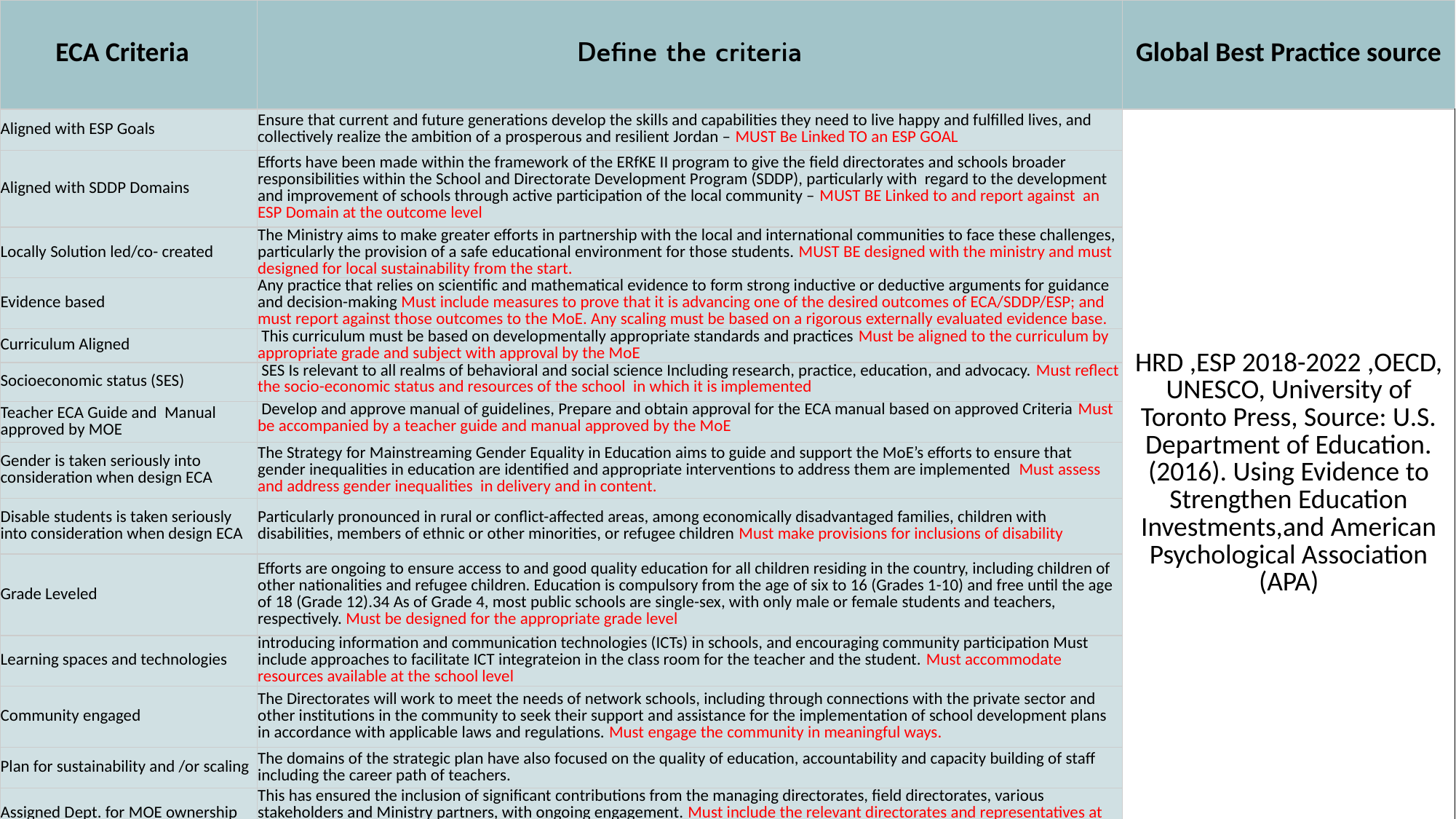

| ECA Criteria | Define the criteria | Global Best Practice source |
| --- | --- | --- |
| Aligned with ESP Goals | Ensure that current and future generations develop the skills and capabilities they need to live happy and fulfilled lives, and collectively realize the ambition of a prosperous and resilient Jordan – MUST Be Linked TO an ESP GOAL | HRD ,ESP 2018-2022 ,OECD, UNESCO, University of Toronto Press, Source: U.S. Department of Education. (2016). Using Evidence to Strengthen Education Investments,and American Psychological Association (APA) |
| Aligned with SDDP Domains | Efforts have been made within the framework of the ERfKE II program to give the field directorates and schools broader responsibilities within the School and Directorate Development Program (SDDP), particularly with regard to the development and improvement of schools through active participation of the local community – MUST BE Linked to and report against an ESP Domain at the outcome level |  |
| Locally Solution led/co- created | The Ministry aims to make greater efforts in partnership with the local and international communities to face these challenges, particularly the provision of a safe educational environment for those students. MUST BE designed with the ministry and must designed for local sustainability from the start. |  |
| Evidence based | Any practice that relies on scientific and mathematical evidence to form strong inductive or deductive arguments for guidance and decision-making Must include measures to prove that it is advancing one of the desired outcomes of ECA/SDDP/ESP; and must report against those outcomes to the MoE. Any scaling must be based on a rigorous externally evaluated evidence base. |  |
| Curriculum Aligned | This curriculum must be based on developmentally appropriate standards and practices Must be aligned to the curriculum by appropriate grade and subject with approval by the MoE |  |
| Socioeconomic status (SES) | SES Is relevant to all realms of behavioral and social science Including research, practice, education, and advocacy. Must reflect the socio-economic status and resources of the school in which it is implemented |  |
| Teacher ECA Guide and Manual approved by MOE | Develop and approve manual of guidelines, Prepare and obtain approval for the ECA manual based on approved Criteria Must be accompanied by a teacher guide and manual approved by the MoE |  |
| Gender is taken seriously into consideration when design ECA | The Strategy for Mainstreaming Gender Equality in Education aims to guide and support the MoE’s efforts to ensure that gender inequalities in education are identified and appropriate interventions to address them are implemented Must assess and address gender inequalities in delivery and in content. |  |
| Disable students is taken seriously into consideration when design ECA | Particularly pronounced in rural or conflict-affected areas, among economically disadvantaged families, children with disabilities, members of ethnic or other minorities, or refugee children Must make provisions for inclusions of disability |  |
| Grade Leveled | Efforts are ongoing to ensure access to and good quality education for all children residing in the country, including children of other nationalities and refugee children. Education is compulsory from the age of six to 16 (Grades 1-10) and free until the age of 18 (Grade 12).34 As of Grade 4, most public schools are single-sex, with only male or female students and teachers, respectively. Must be designed for the appropriate grade level |  |
| Learning spaces and technologies | introducing information and communication technologies (ICTs) in schools, and encouraging community participation Must include approaches to facilitate ICT integrateion in the class room for the teacher and the student. Must accommodate resources available at the school level |  |
| Community engaged | The Directorates will work to meet the needs of network schools, including through connections with the private sector and other institutions in the community to seek their support and assistance for the implementation of school development plans in accordance with applicable laws and regulations. Must engage the community in meaningful ways. |  |
| Plan for sustainability and /or scaling | The domains of the strategic plan have also focused on the quality of education, accountability and capacity building of staff including the career path of teachers. |  |
| Assigned Dept. for MOE ownership | This has ensured the inclusion of significant contributions from the managing directorates, field directorates, various stakeholders and Ministry partners, with ongoing engagement. Must include the relevant directorates and representatives at central, field and school levels to ensure continuity and sustainability |  |